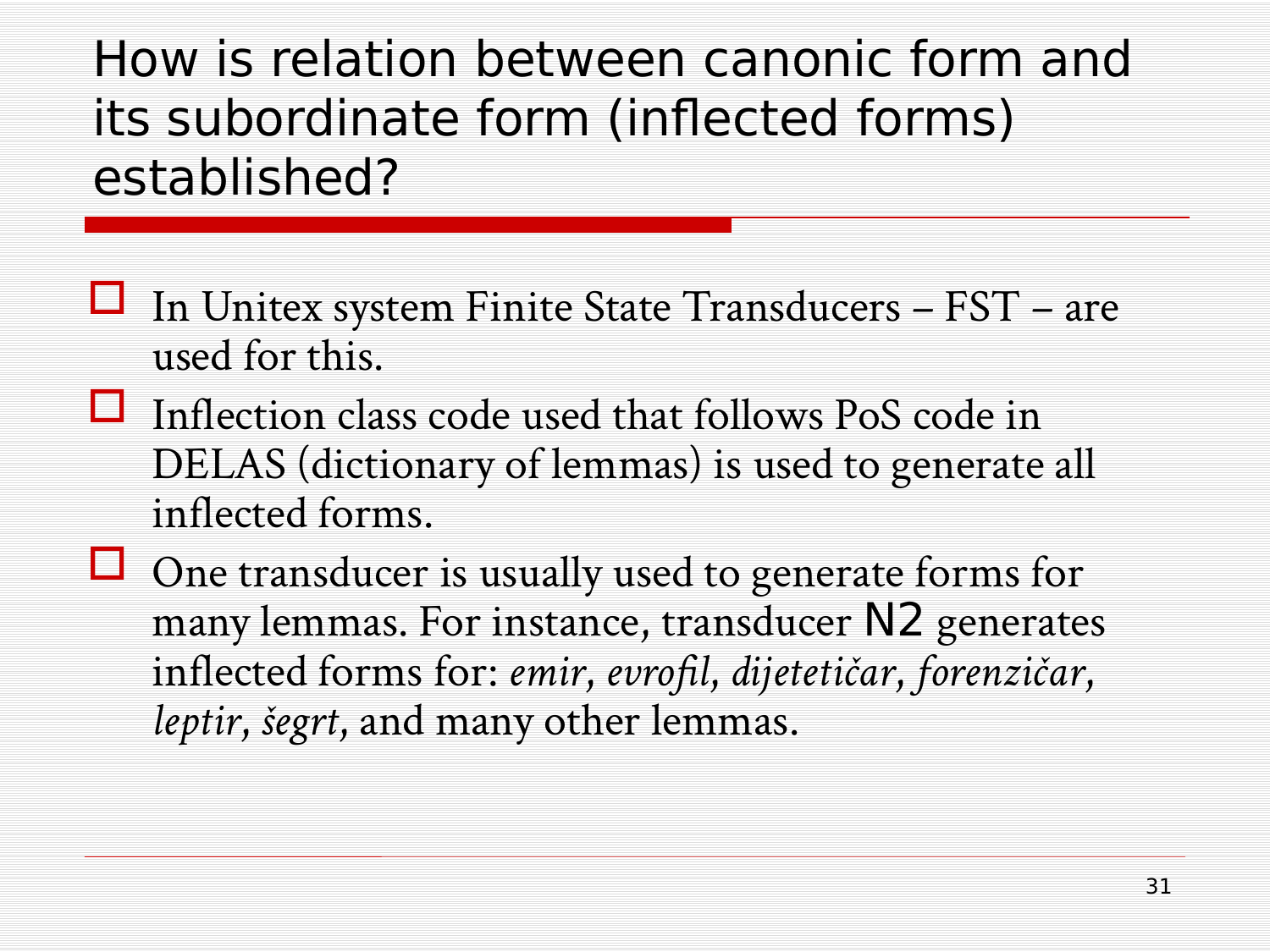

# How is relation between canonic form and its subordinate form (inflected forms) established?
In Unitex system Finite State Transducers – FST – are used for this.
Inflection class code used that follows PoS code in DELAS (dictionary of lemmas) is used to generate all inflected forms.
One transducer is usually used to generate forms for many lemmas. For instance, transducer N2 generates inflected forms for: emir, evrofil, dijetetičar, forenzičar, leptir, šegrt, and many other lemmas.
31